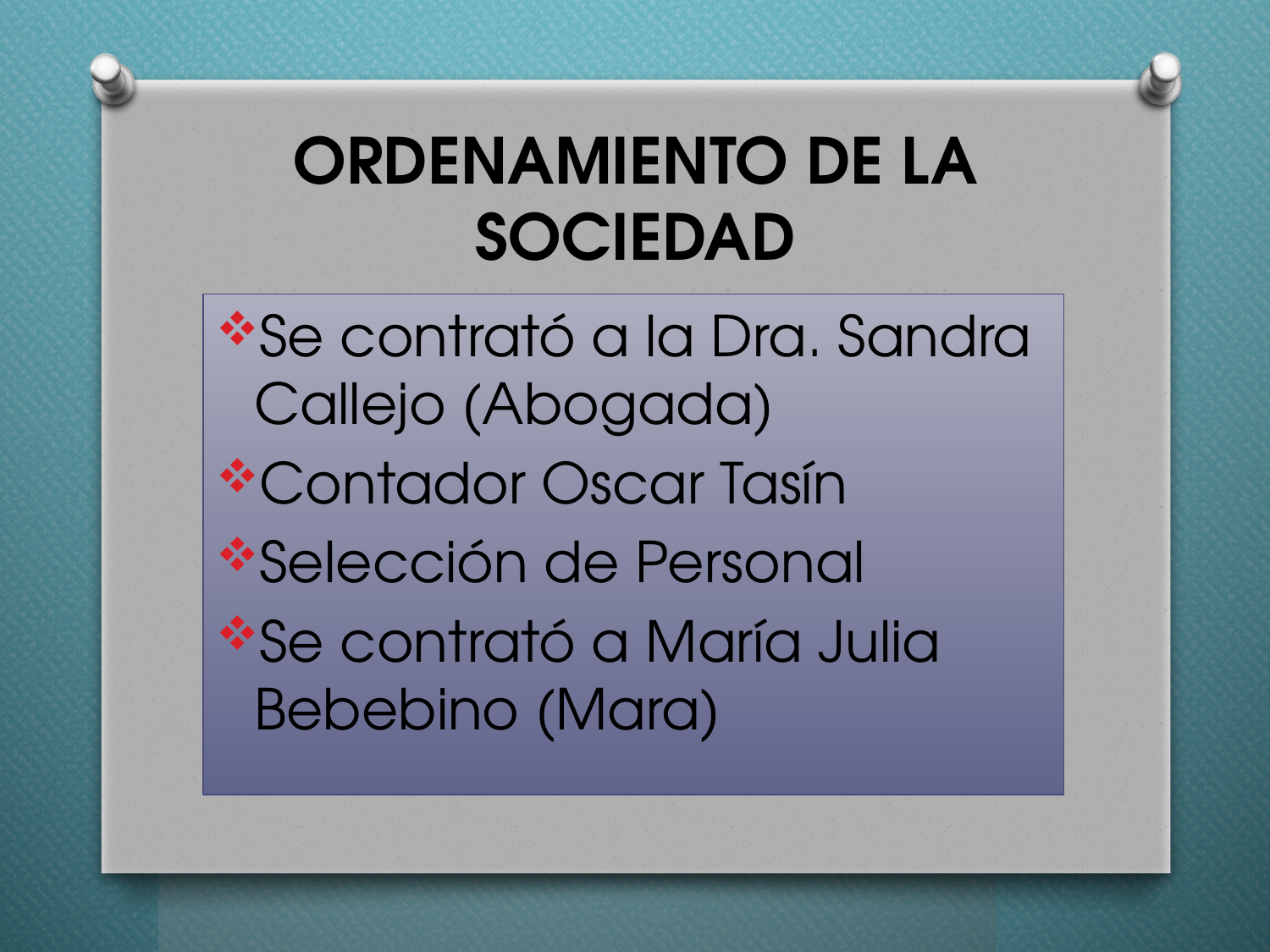

# ORDENAMIENTO DE LA SOCIEDAD
Se contrató a la Dra. Sandra Callejo (Abogada)
Contador Oscar Tasín
Selección de Personal
Se contrató a María Julia Bebebino (Mara)